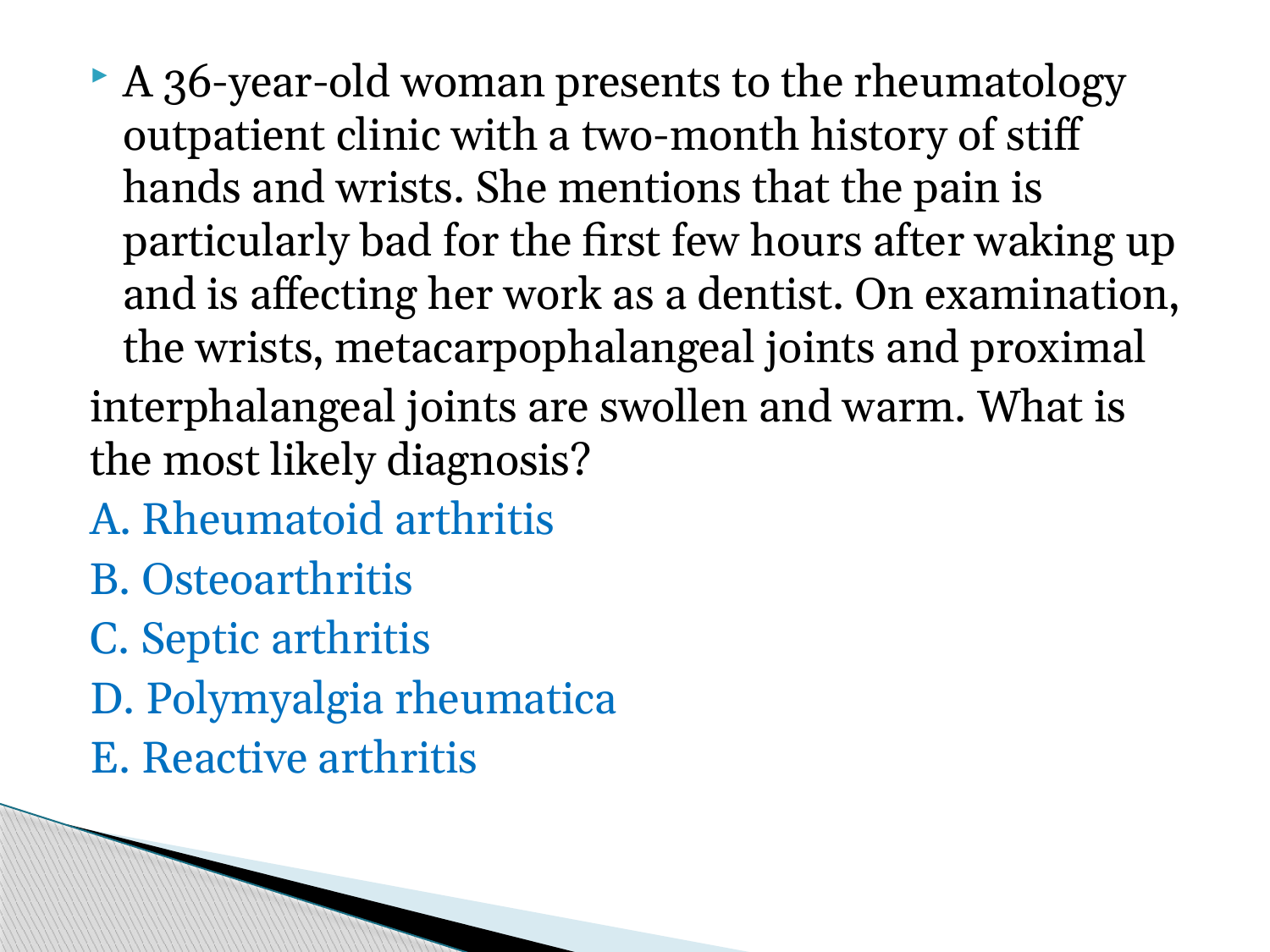

#
A 36-year-old woman presents to the rheumatology outpatient clinic with a two-month history of stiff hands and wrists. She mentions that the pain is particularly bad for the first few hours after waking up and is affecting her work as a dentist. On examination, the wrists, metacarpophalangeal joints and proximal
interphalangeal joints are swollen and warm. What is the most likely diagnosis?
A. Rheumatoid arthritis
B. Osteoarthritis
C. Septic arthritis
D. Polymyalgia rheumatica
E. Reactive arthritis